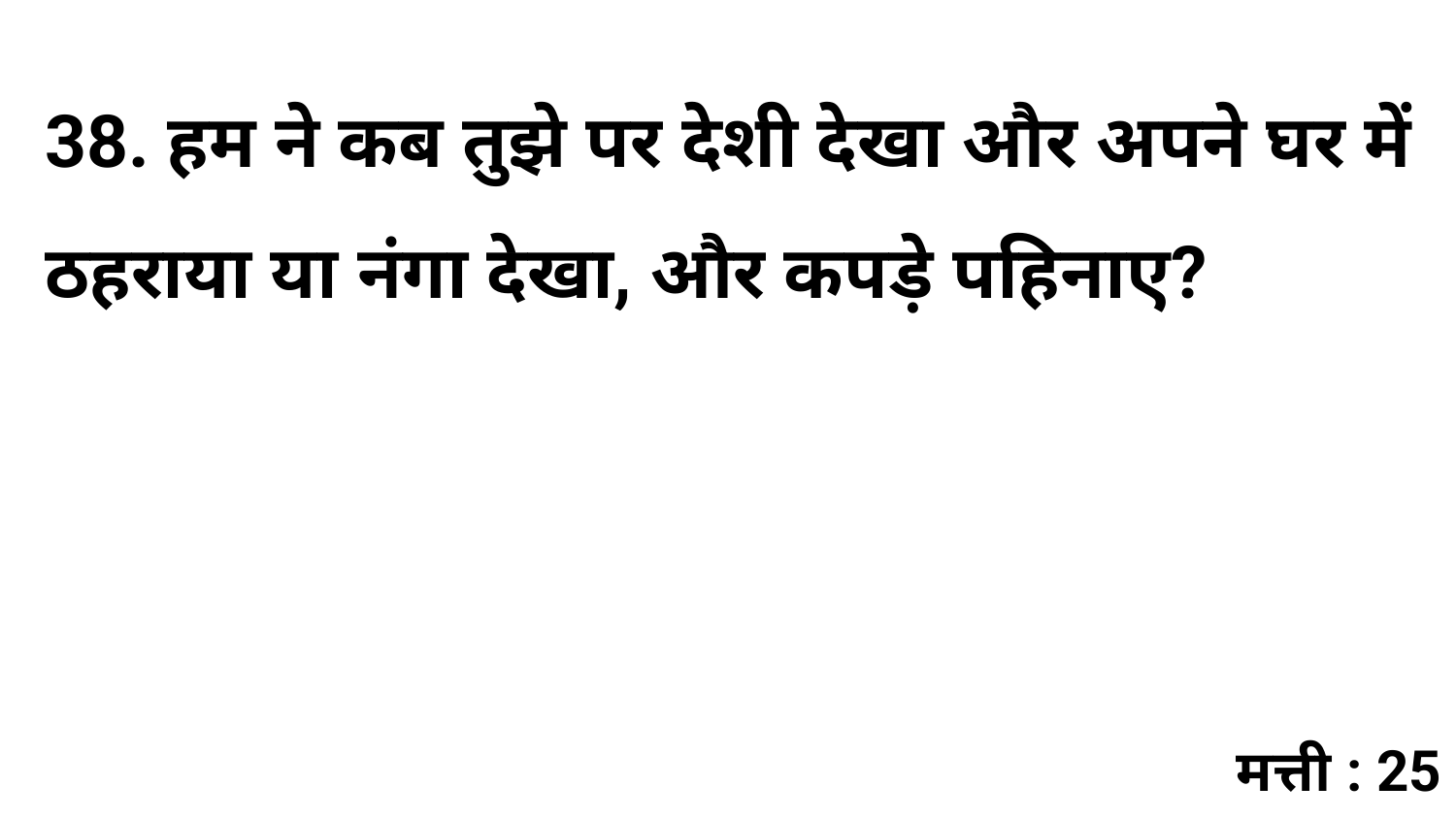

38. हम ने कब तुझे पर देशी देखा और अपने घर में ठहराया या नंगा देखा, और कपड़े पहिनाए?
मत्ती : 25